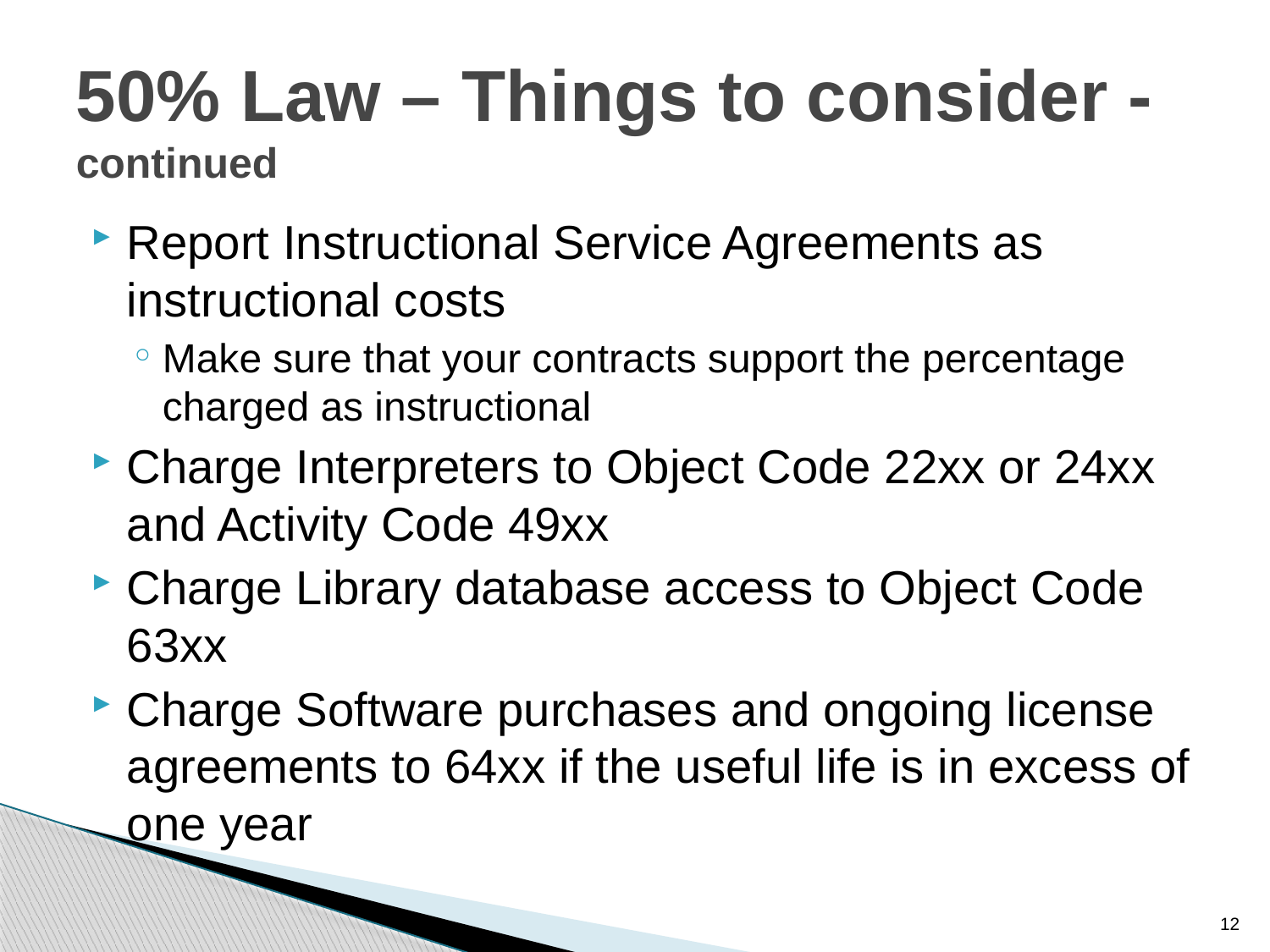

# 50% Law – Things to consider - continued
Report Instructional Service Agreements as instructional costs
Make sure that your contracts support the percentage charged as instructional
Charge Interpreters to Object Code 22xx or 24xx and Activity Code 49xx
Charge Library database access to Object Code 63xx
Charge Software purchases and ongoing license agreements to 64xx if the useful life is in excess of one year
12